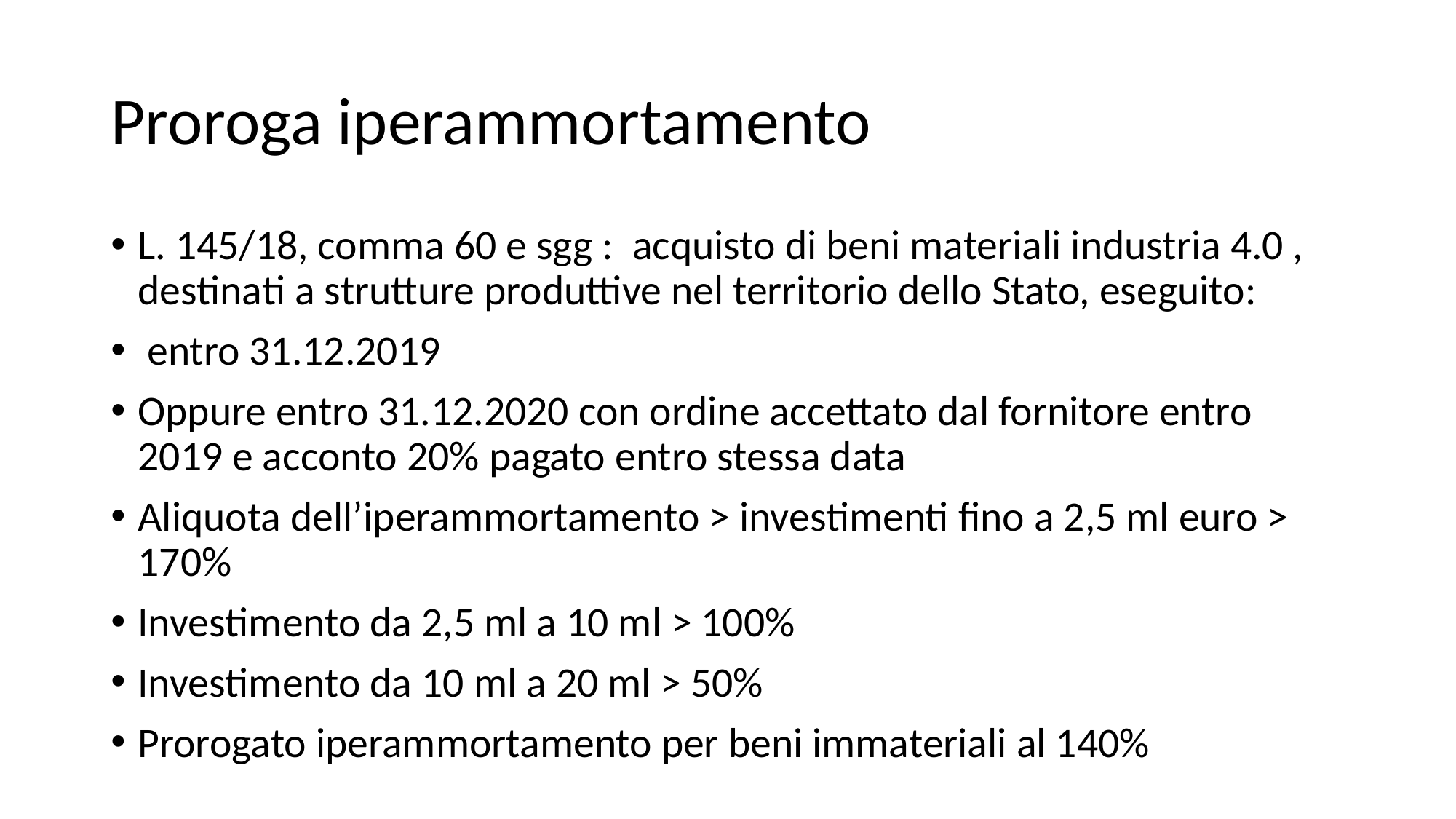

# Proroga iperammortamento
L. 145/18, comma 60 e sgg :  acquisto di beni materiali industria 4.0 , destinati a strutture produttive nel territorio dello Stato, eseguito:
 entro 31.12.2019
Oppure entro 31.12.2020 con ordine accettato dal fornitore entro 2019 e acconto 20% pagato entro stessa data
Aliquota dell’iperammortamento > investimenti fino a 2,5 ml euro > 170%
Investimento da 2,5 ml a 10 ml > 100%
Investimento da 10 ml a 20 ml > 50%
Prorogato iperammortamento per beni immateriali al 140%